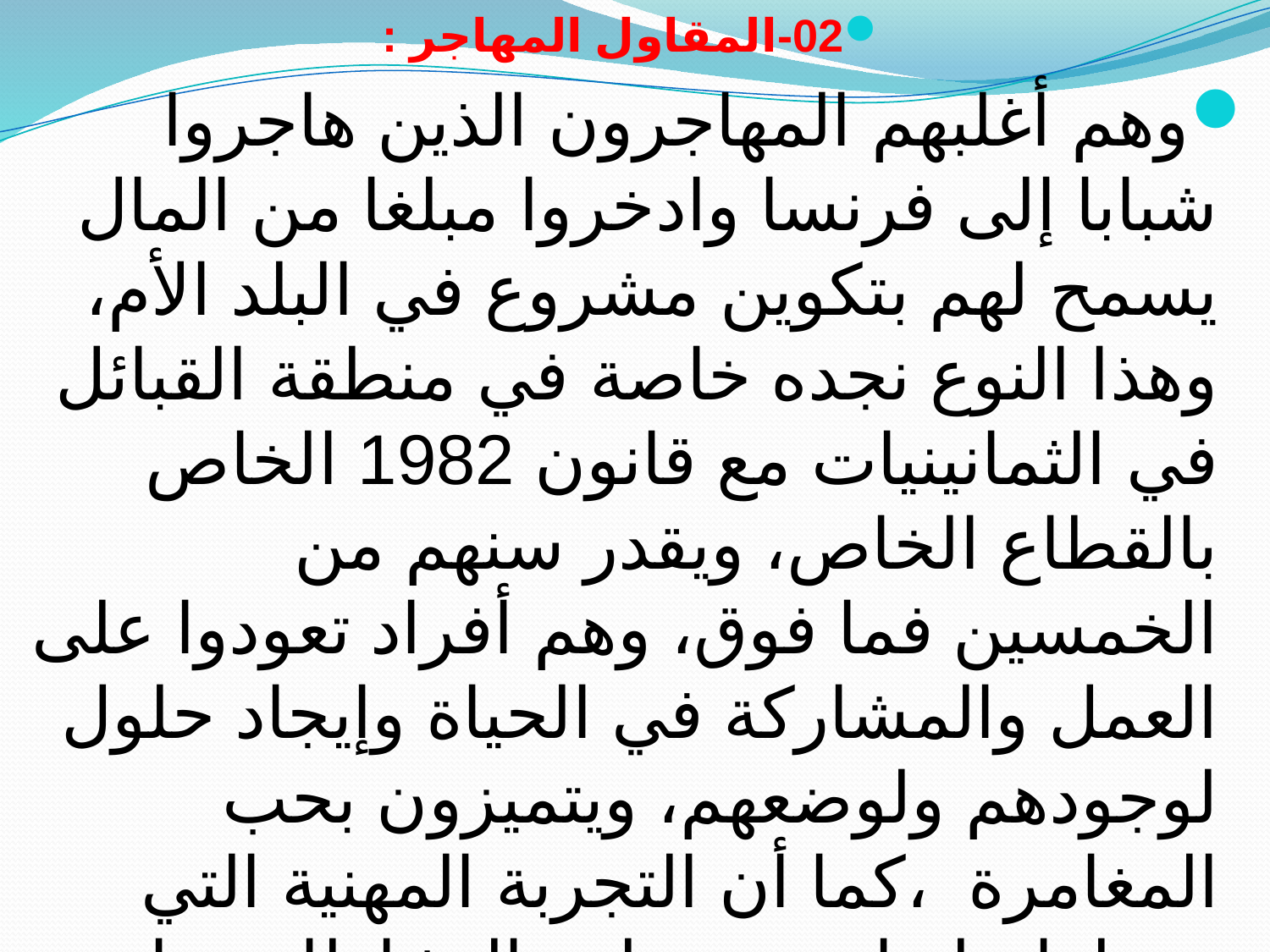

02-المقاول المهاجر :
وهم أغلبهم المهاجرون الذين هاجروا شبابا إلى فرنسا وادخروا مبلغا من المال يسمح لهم بتكوين مشروع في البلد الأم، وهذا النوع نجده خاصة في منطقة القبائل  في الثمانينيات مع قانون 1982 الخاص بالقطاع الخاص، ويقدر سنهم من الخمسين فما فوق، وهم أفراد تعودوا على العمل والمشاركة في الحياة وإيجاد حلول لوجودهم ولوضعهم، ويتميزون بحب المغامرة  ،كما أن التجربة المهنية التي حصلوا عليها من مختلف النشاطات خاصة التجارية تسمح لهم بإختيار النشاط المناسب لإمكانيتهم و متطلبات السوق .